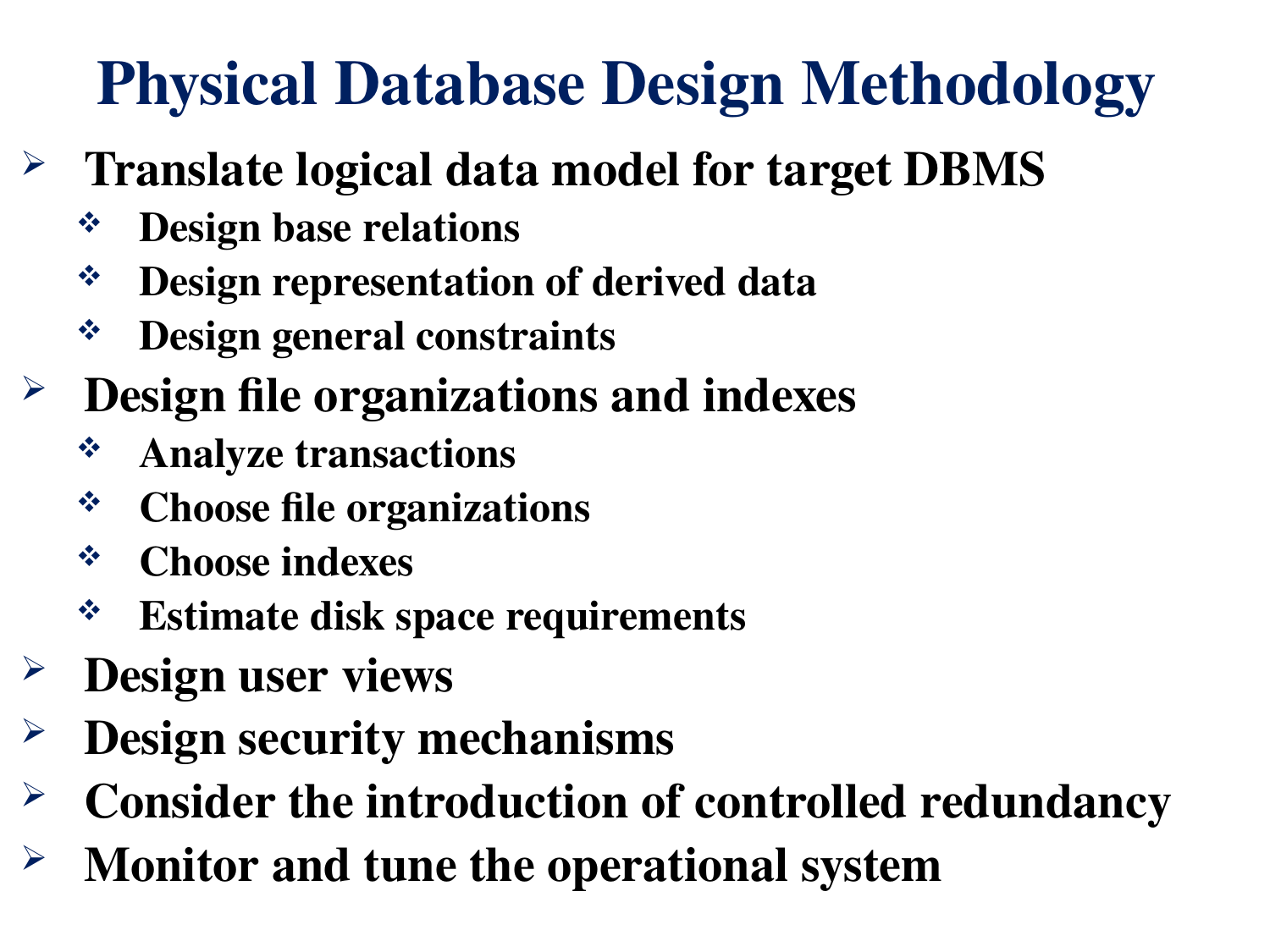

# Physical Database Design Methodology
Translate logical data model for target DBMS
Design base relations
Design representation of derived data
Design general constraints
Design ﬁle organizations and indexes
Analyze transactions
Choose ﬁle organizations
Choose indexes
Estimate disk space requirements
Design user views
Design security mechanisms
Consider the introduction of controlled redundancy
Monitor and tune the operational system